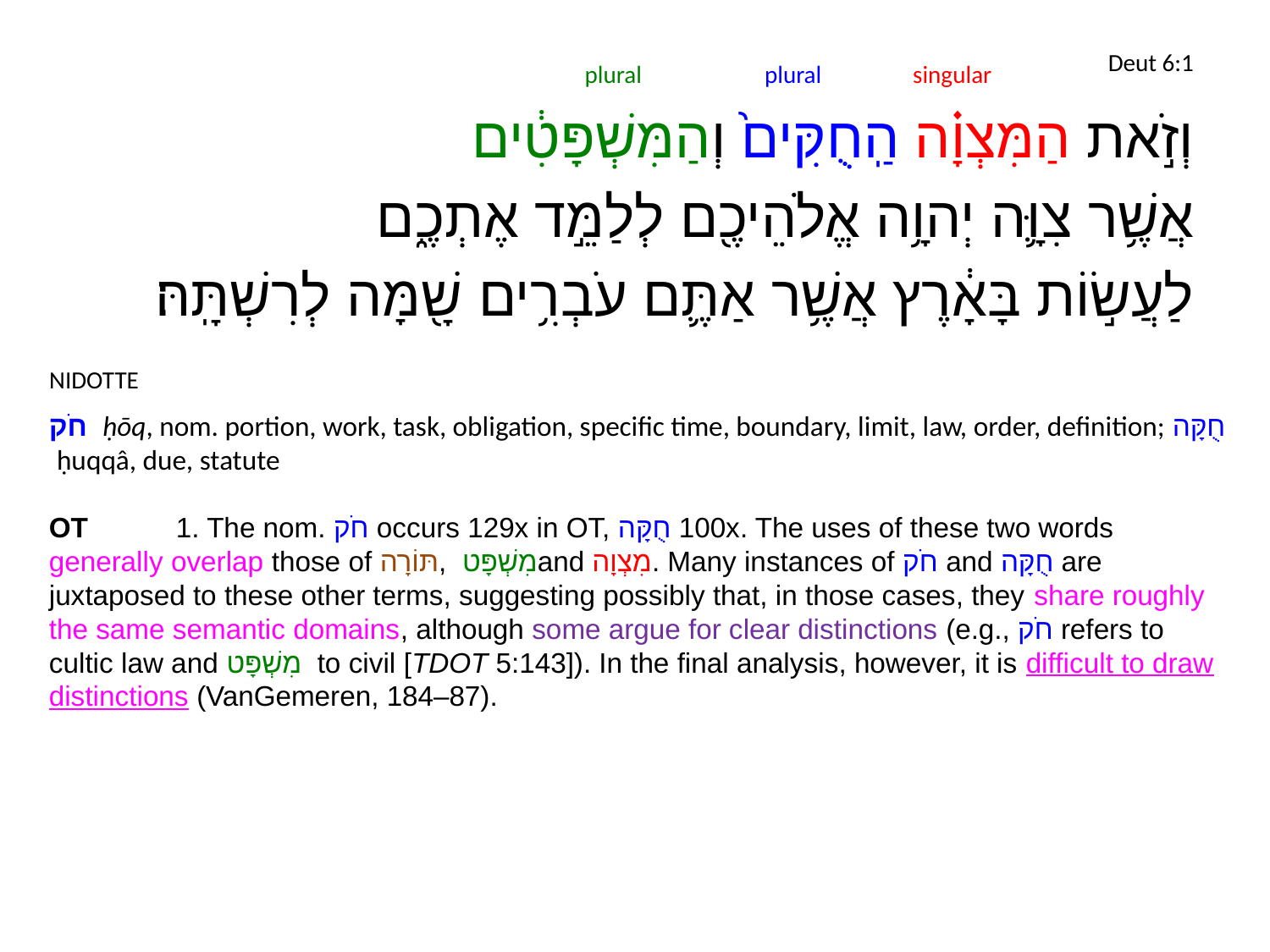

# Deut 6:1
plural
plural
singular
	וְזֹ֣את הַמִּצְוָ֗ה הַֽחֻקִּים֙ וְהַמִּשְׁפָּטִ֔ים
	אֲשֶׁ֥ר צִוָּ֛ה יְהוָ֥ה אֱלֹהֵיכֶ֖ם לְלַמֵּ֣ד אֶתְכֶ֑ם
	לַעֲשׂ֣וֹת בָּאָ֔רֶץ אֲשֶׁ֥ר אַתֶּ֛ם עֹבְרִ֥ים שָׁ֖מָּה לְרִשְׁתָּֽהּ׃
NIDOTTE
חֹק  ḥōq, nom. portion, work, task, obligation, specific time, boundary, limit, law, order, definition; חֻקָּה  ḥuqqâ, due, statute

OT	1. The nom. ‏חֹק‎ occurs 129x in OT, ‏חֻקָּה‎ 100x. The uses of these two words generally overlap those ‏of ‏תּוֹרָה, ‎ ‏מִשְׁפָּטand מִצְוָה.‎ Many instances of ‏חֹק‎ and ‏חֻקָּה‎ are juxtaposed to these other terms, suggesting possibly that, in those cases, they share roughly the same semantic domains, although some argue for clear distinctions (e.g., ‏חֹק‎ refers to cultic law and ‏מִשְׁפָּט  to civil [TDOT 5:143]). In the final analysis, however, it is difficult to draw distinctions (VanGemeren, 184–87).